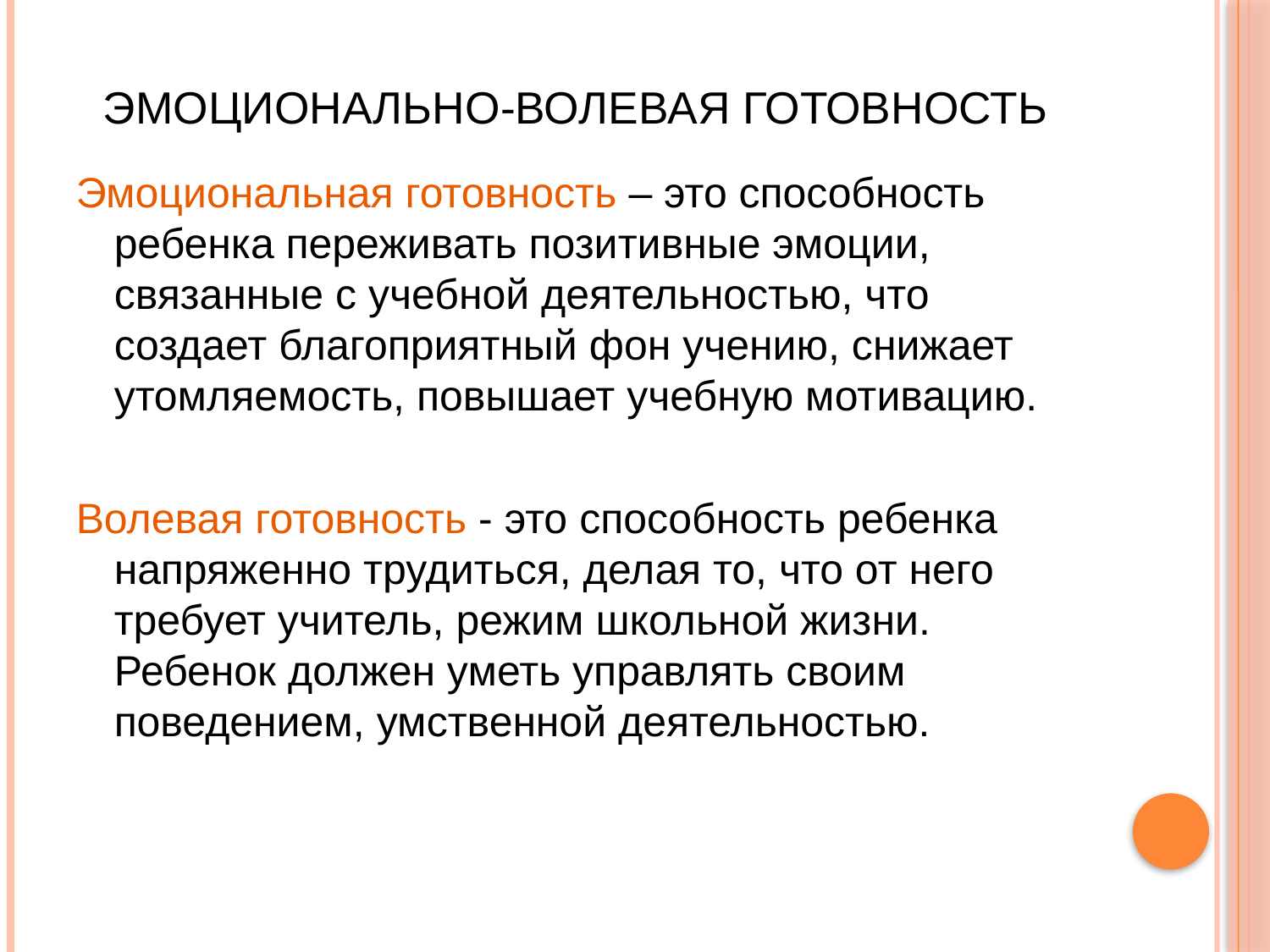

# Эмоционально-волевая готовность
Эмоциональная готовность – это способность ребенка переживать позитивные эмоции, связанные с учебной деятельностью, что создает благоприятный фон учению, снижает утомляемость, повышает учебную мотивацию.

Волевая готовность - это способность ребенка напряженно трудиться, делая то, что от него требует учитель, режим школьной жизни. Ребенок должен уметь управлять своим поведением, умственной деятельностью.